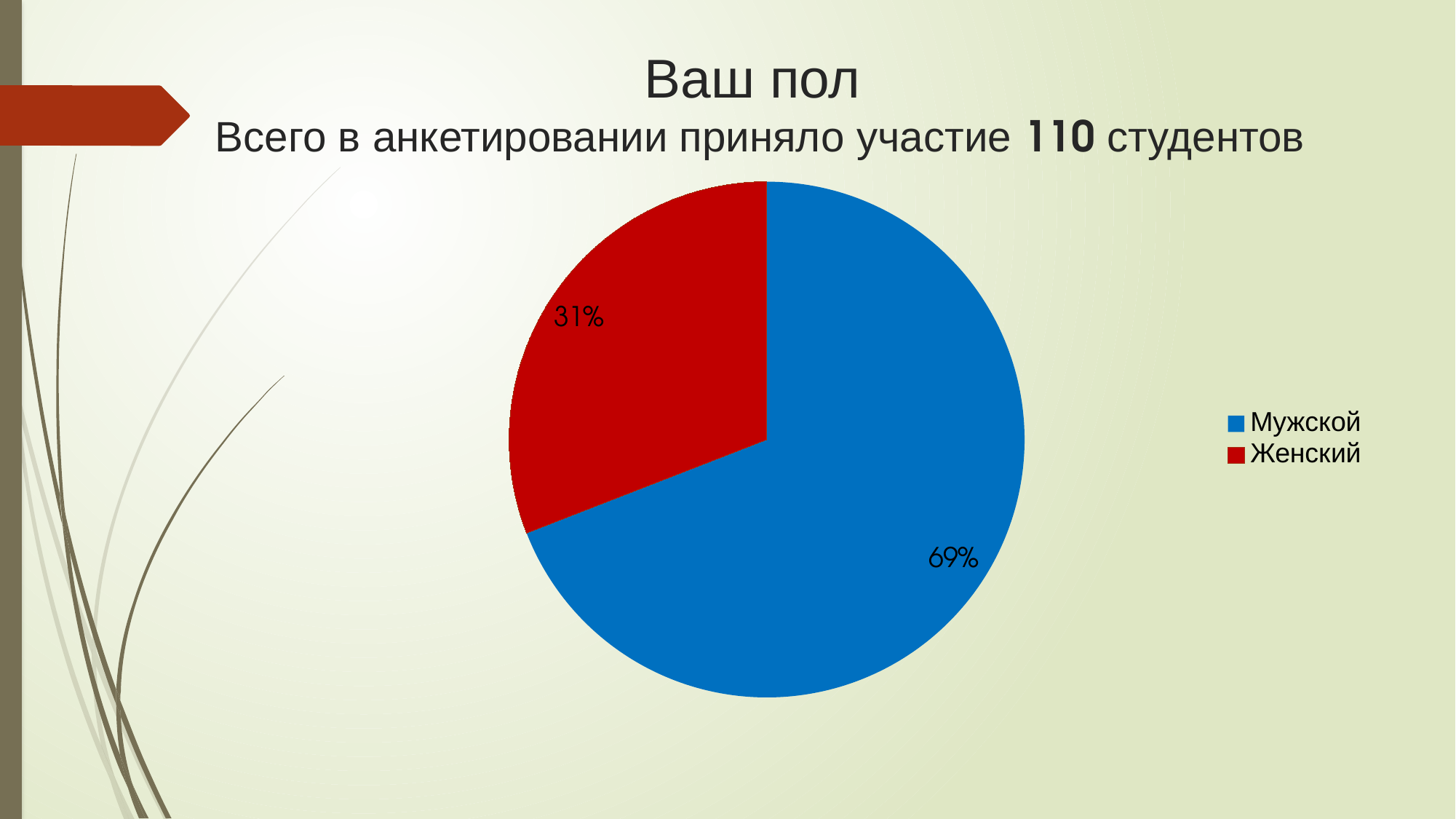

# Ваш пол Всего в анкетировании приняло участие 110 студентов

### Chart

| Category | Продажи |
|---|---|
| Мужской | 76.0 |
| Женский | 34.0 |